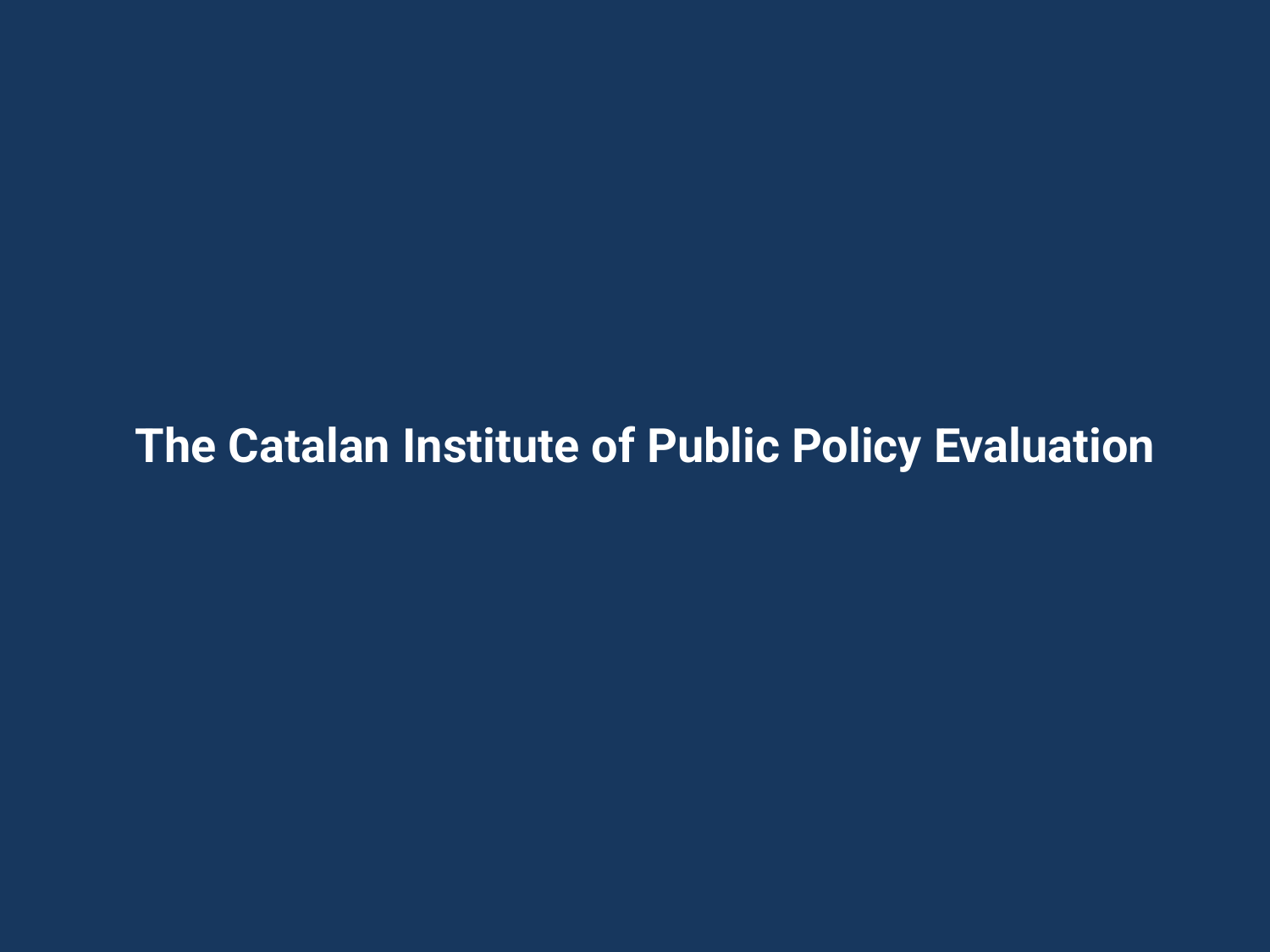

# The Catalan Institute of Public Policy Evaluation